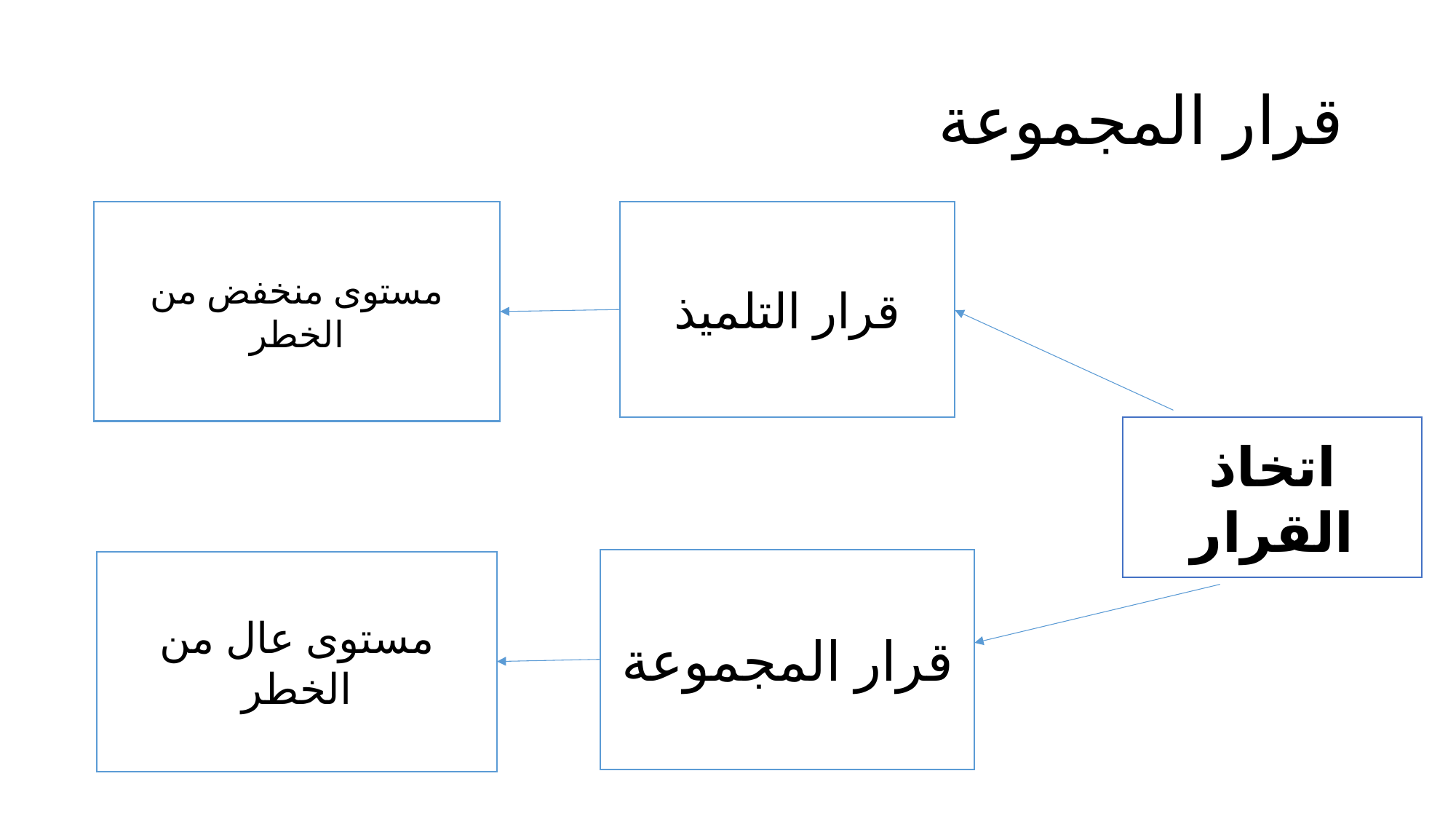

# قرار المجموعة
قرار التلميذ
مستوى منخفض من الخطر
اتخاذ القرار
قرار المجموعة
مستوى عال من الخطر